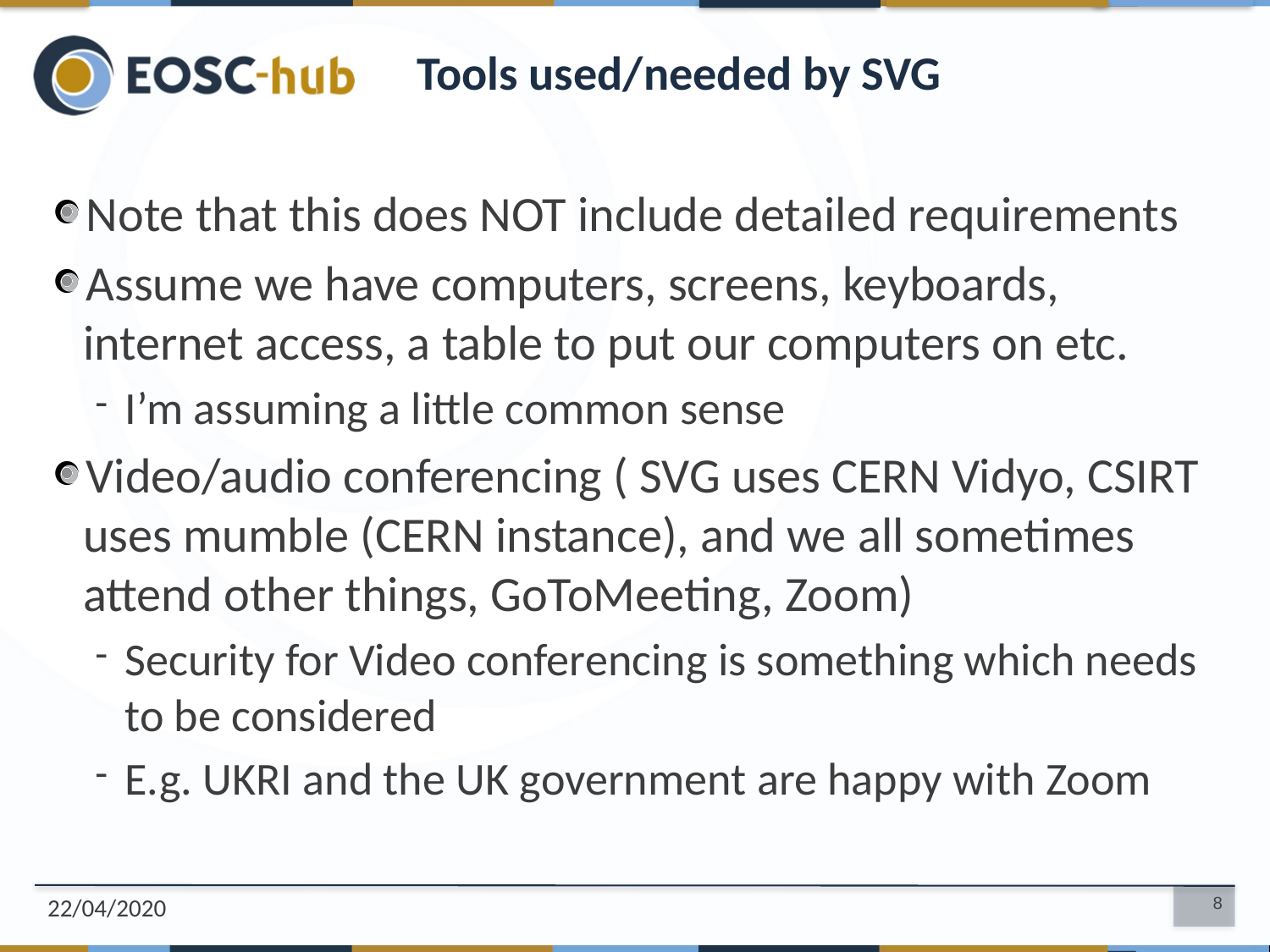

# Tools used/needed by SVG
Note that this does NOT include detailed requirements
Assume we have computers, screens, keyboards, internet access, a table to put our computers on etc.
I’m assuming a little common sense
Video/audio conferencing ( SVG uses CERN Vidyo, CSIRT uses mumble (CERN instance), and we all sometimes attend other things, GoToMeeting, Zoom)
Security for Video conferencing is something which needs to be considered
E.g. UKRI and the UK government are happy with Zoom

22/04/2020
8